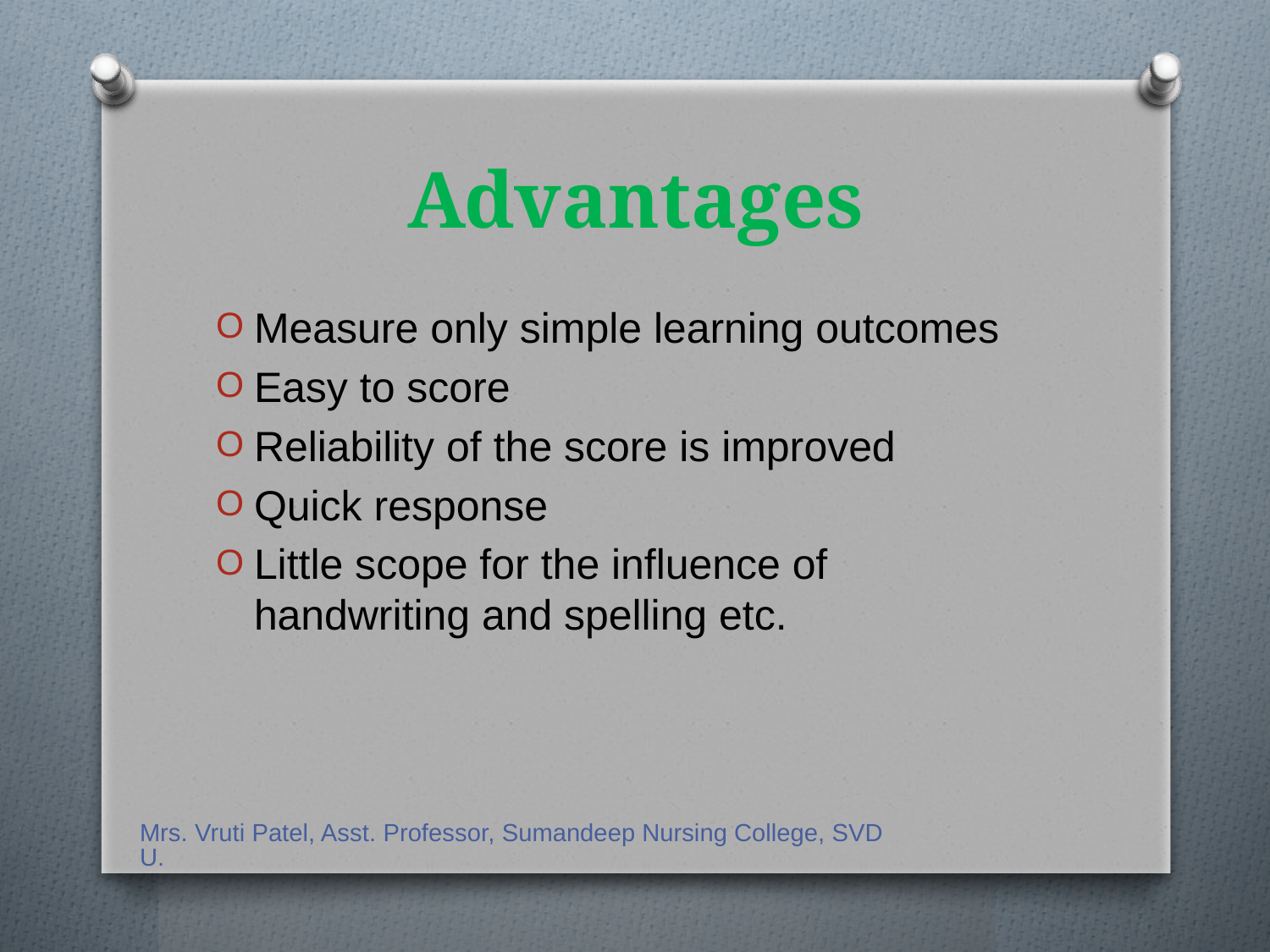

# Advantages
Measure only simple learning outcomes
Easy to score
Reliability of the score is improved
Quick response
Little scope for the influence of handwriting and spelling etc.

Mrs. Vruti Patel, Asst. Professor, Sumandeep Nursing College, SVDU.